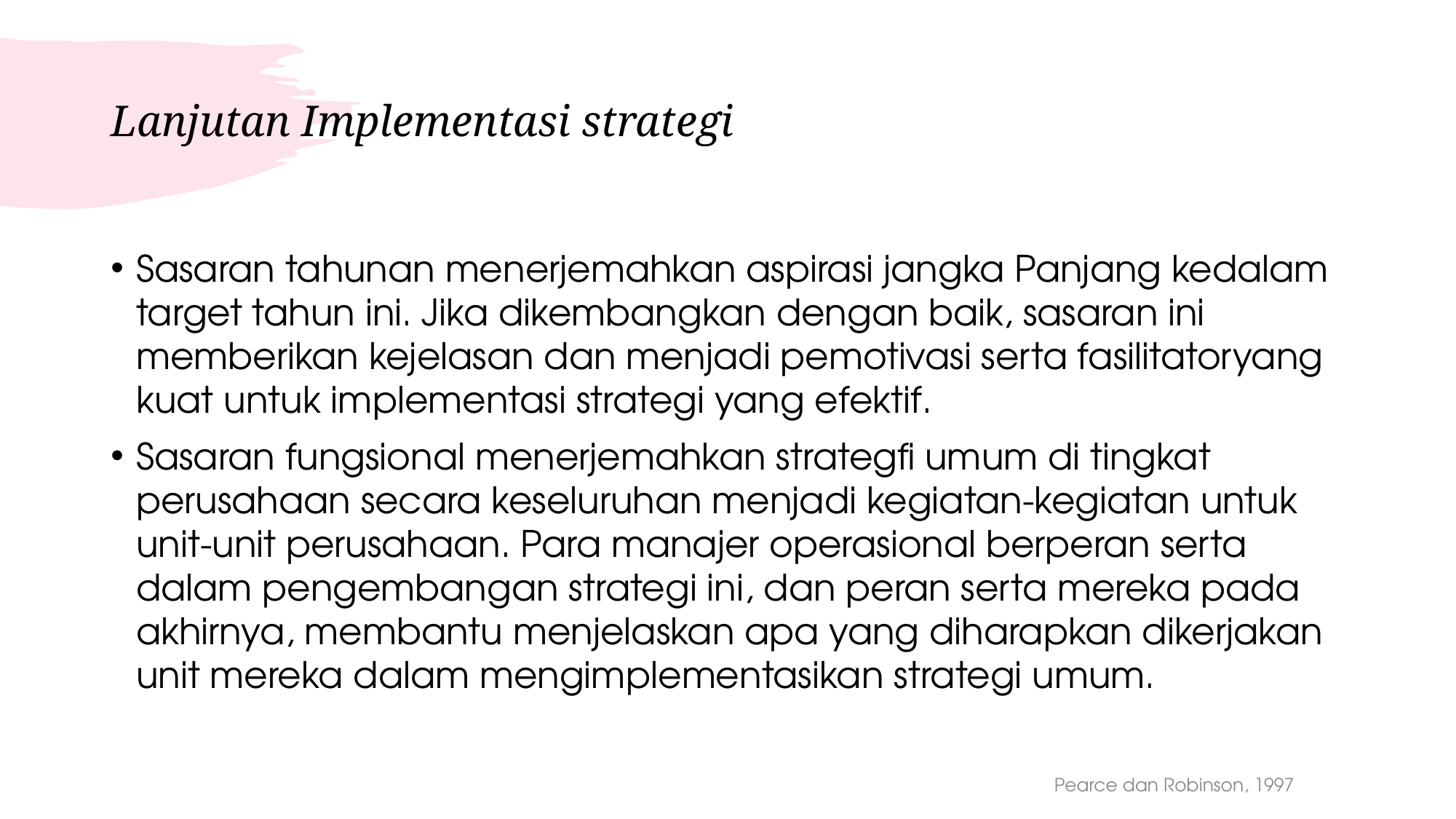

# Lanjutan Implementasi strategi
Sasaran tahunan menerjemahkan aspirasi jangka Panjang kedalam target tahun ini. Jika dikembangkan dengan baik, sasaran ini memberikan kejelasan dan menjadi pemotivasi serta fasilitatoryang kuat untuk implementasi strategi yang efektif.
Sasaran fungsional menerjemahkan strategfi umum di tingkat perusahaan secara keseluruhan menjadi kegiatan-kegiatan untuk unit-unit perusahaan. Para manajer operasional berperan serta dalam pengembangan strategi ini, dan peran serta mereka pada akhirnya, membantu menjelaskan apa yang diharapkan dikerjakan unit mereka dalam mengimplementasikan strategi umum.
Pearce dan Robinson, 1997